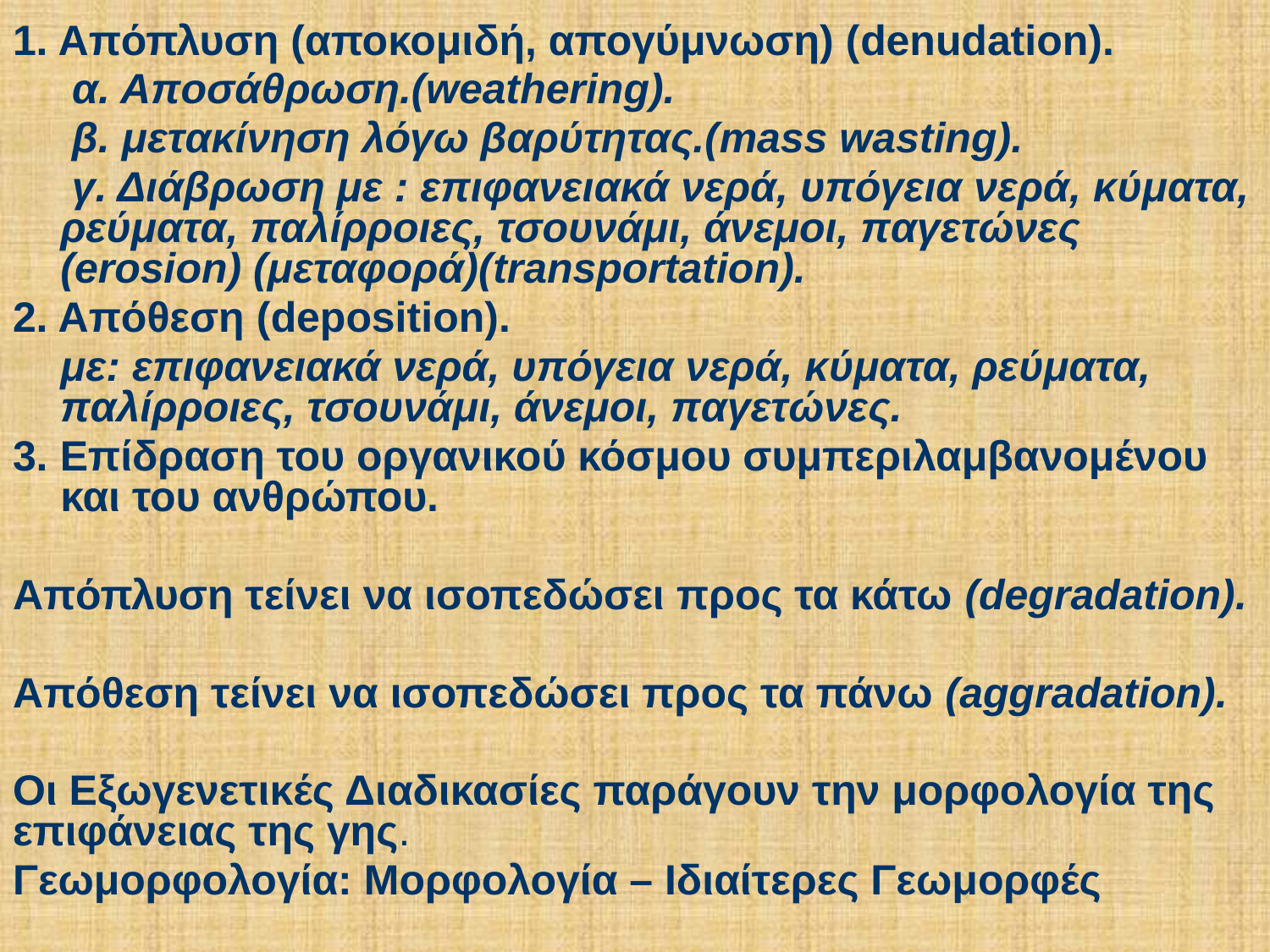

1. Απόπλυση (αποκομιδή, απογύμνωση) (denudation).
	 α. Αποσάθρωση.(weathering).
     β. μετακίνηση λόγω βαρύτητας.(mass wasting).
     γ. Διάβρωση με : επιφανειακά νερά, υπόγεια νερά, κύματα, ρεύματα, παλίρροιες, τσουνάμι, άνεμοι, παγετώνες  (erosion) (μεταφορά)(transportation).
2. Απόθεση (deposition).
	με: επιφανειακά νερά, υπόγεια νερά, κύματα, ρεύματα, παλίρροιες, τσουνάμι, άνεμοι, παγετώνες.
3. Eπίδραση του οργανικού κόσμου συμπεριλαμβανομένου και του ανθρώπου.

Απόπλυση τείνει να ισοπεδώσει προς τα κάτω (degradation).

Απόθεση τείνει να ισοπεδώσει προς τα πάνω (aggradation).

Οι Εξωγενετικές Διαδικασίες παράγουν την μορφολογία της επιφάνειας της γης.
Γεωμορφολογία: Μορφολογία – Ιδιαίτερες Γεωμορφές